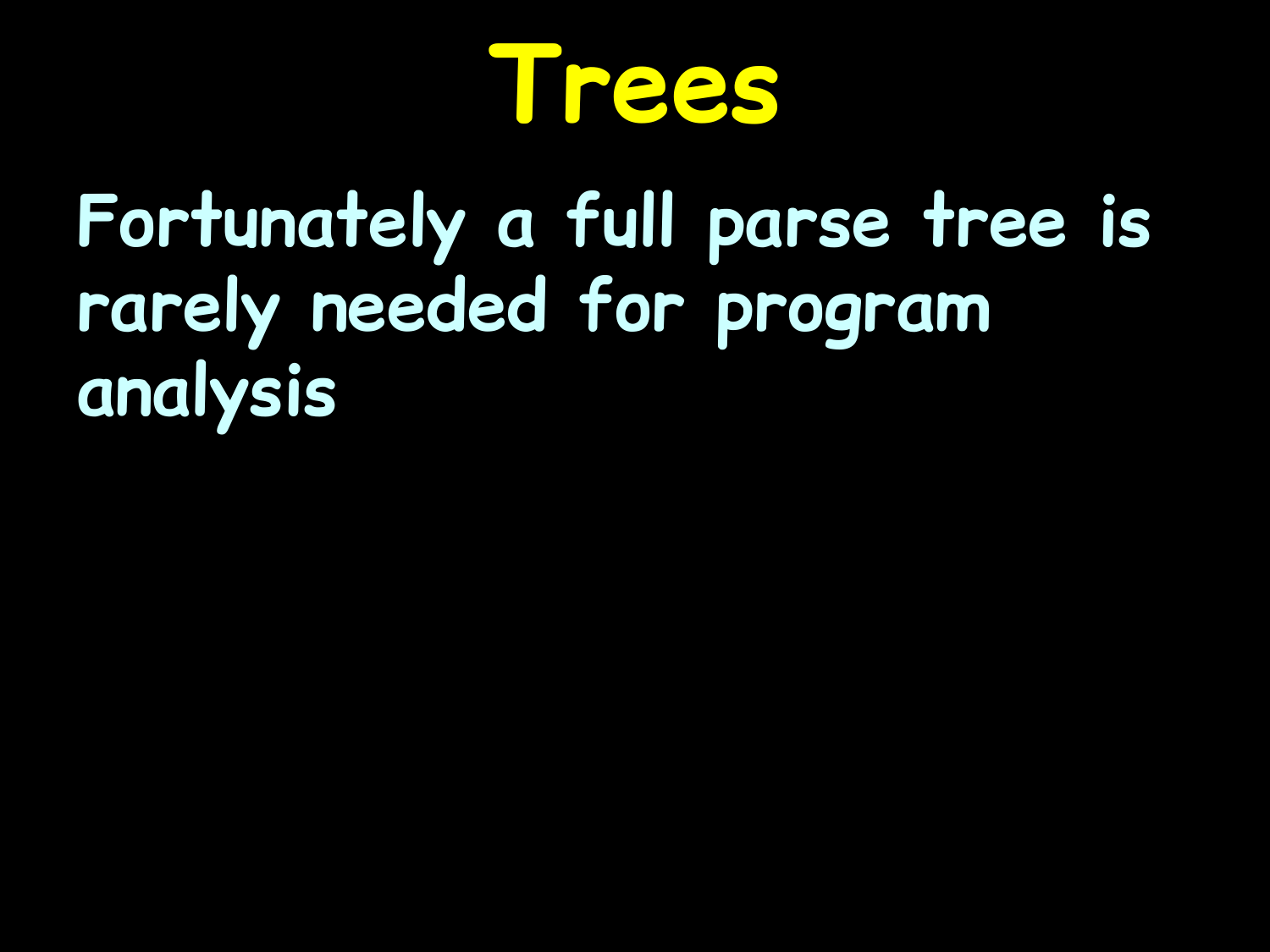

# Trees
Fortunately a full parse tree is rarely needed for program analysis